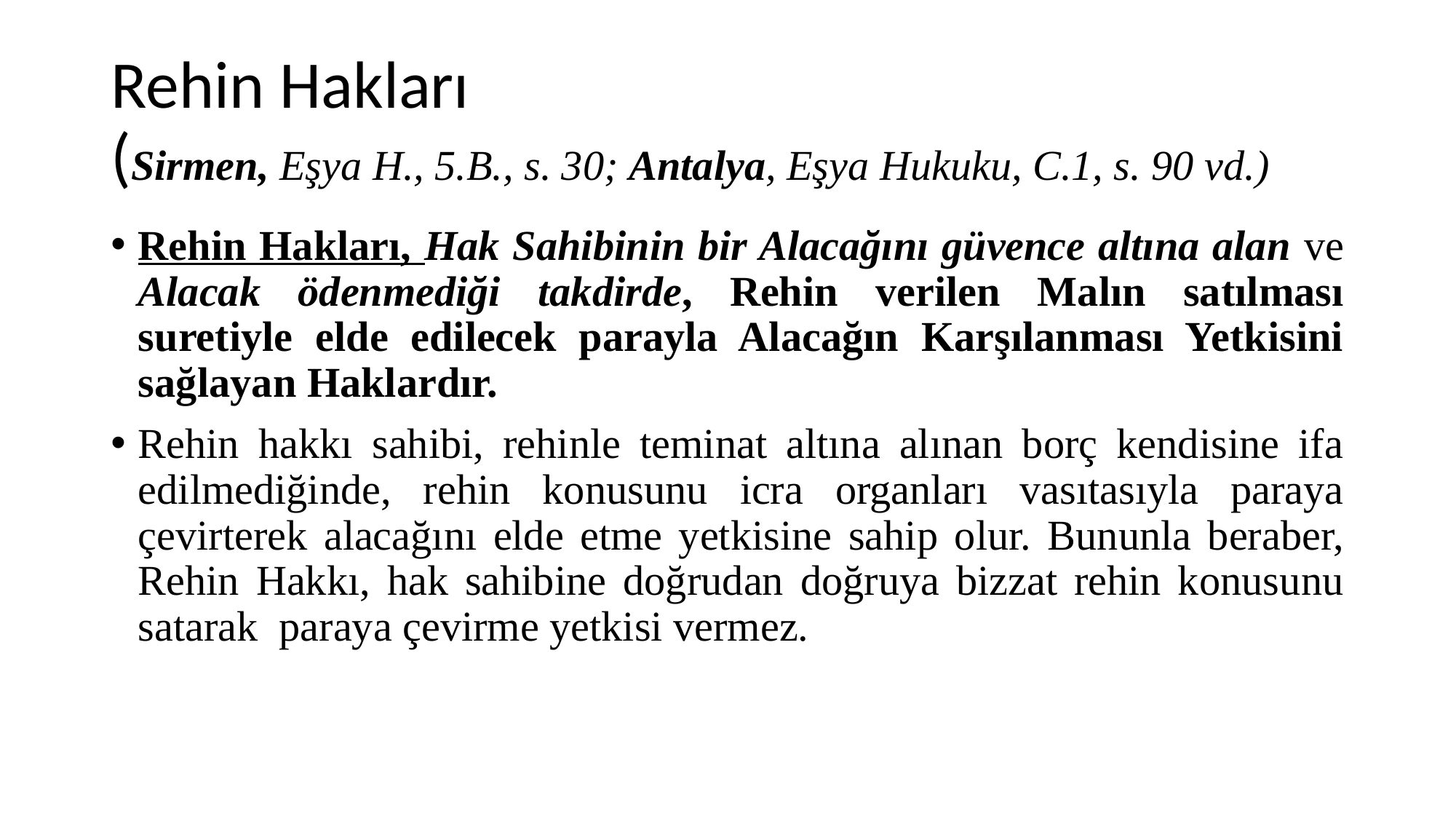

# Rehin Hakları (Sirmen, Eşya H., 5.B., s. 30; Antalya, Eşya Hukuku, C.1, s. 90 vd.)
Rehin Hakları, Hak Sahibinin bir Alacağını güvence altına alan ve Alacak ödenmediği takdirde, Rehin verilen Malın satılması suretiyle elde edilecek parayla Alacağın Karşılanması Yetkisini sağlayan Haklardır.
Rehin hakkı sahibi, rehinle teminat altına alınan borç kendisine ifa edilmediğinde, rehin konusunu icra organları vasıtasıyla paraya çevirterek alacağını elde etme yetkisine sahip olur. Bununla beraber, Rehin Hakkı, hak sahibine doğrudan doğruya bizzat rehin konusunu satarak  paraya çevirme yetkisi vermez.